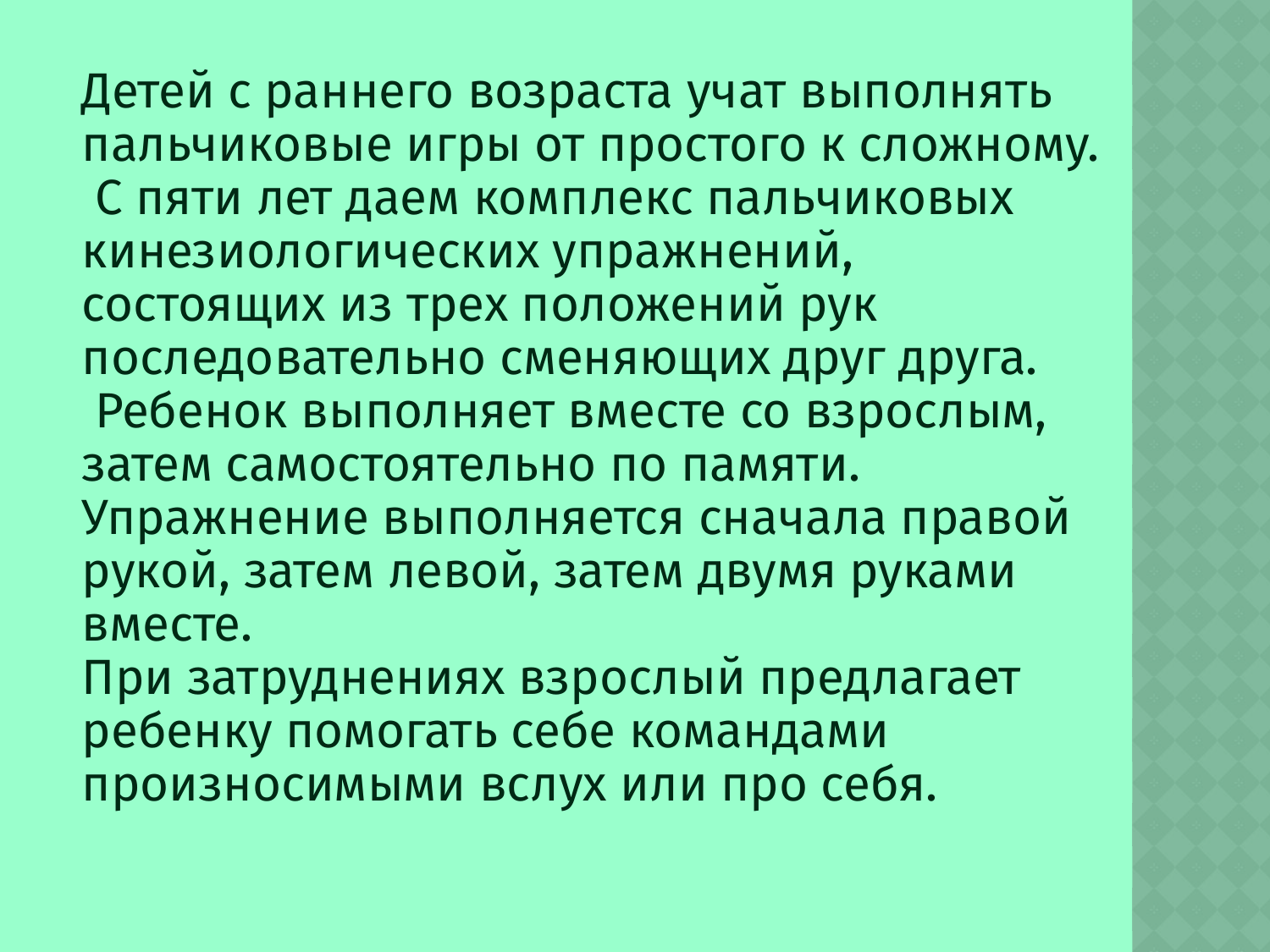

Детей с раннего возраста учат выполнять пальчиковые игры от простого к сложному.
 С пяти лет даем комплекс пальчиковых кинезиологических упражнений, состоящих из трех положений рук последовательно сменяющих друг друга.
 Ребенок выполняет вместе со взрослым, затем самостоятельно по памяти.
Упражнение выполняется сначала правой рукой, затем левой, затем двумя руками вместе.
При затруднениях взрослый предлагает ребенку помогать себе командами произносимыми вслух или про себя.